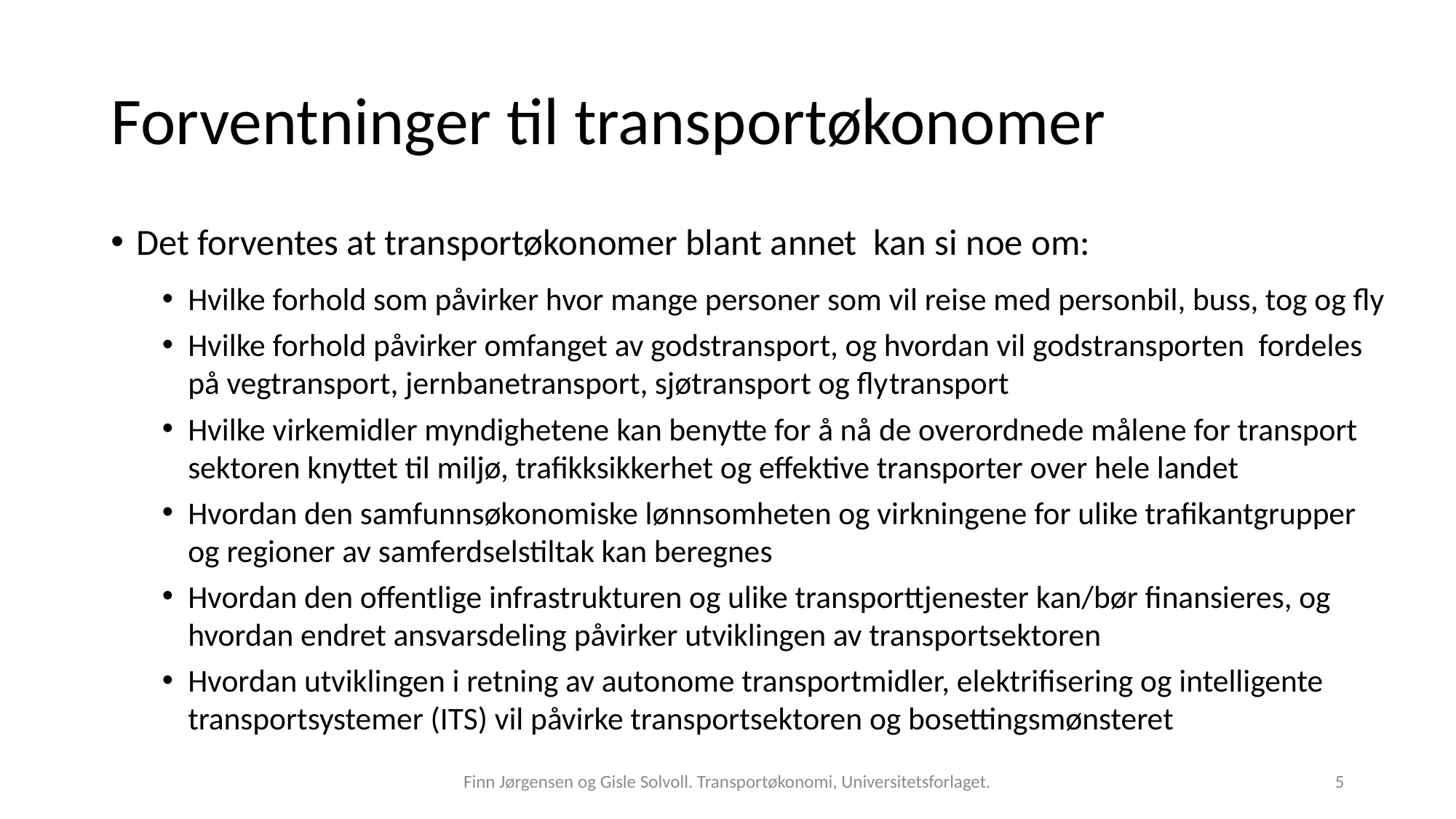

# Forventninger til transportøkonomer
Det forventes at transportøkonomer blant annet  kan si noe om:
Hvilke forhold som påvirker hvor mange personer som vil reise med personbil, buss, tog og fly
Hvilke forhold påvirker omfanget av godstransport, og hvordan vil godstransporten  fordeles på vegtransport, jernbanetransport, sjøtransport og fly­transport
Hvilke virkemidler myndighetene kan benytte for å nå de overordnede målene for transport­sektoren knyttet til miljø, trafikksikkerhet og effektive transporter over hele landet
Hvordan den samfunnsøkonomiske lønnsomheten og virkningene for ulike trafikantgrupper og regioner av samferdselstiltak kan beregnes
Hvordan den offentlige infrastrukturen og ulike transporttjenester kan/bør finansieres, og hvordan endret ansvarsdeling påvirker utviklingen av transportsektoren
Hvordan utviklingen i retning av autonome transportmidler, elektrifisering og intelligente transportsystemer (ITS) vil påvirke transportsektoren og bosettingsmønsteret
Finn Jørgensen og Gisle Solvoll. Transportøkonomi, Universitetsforlaget.
5